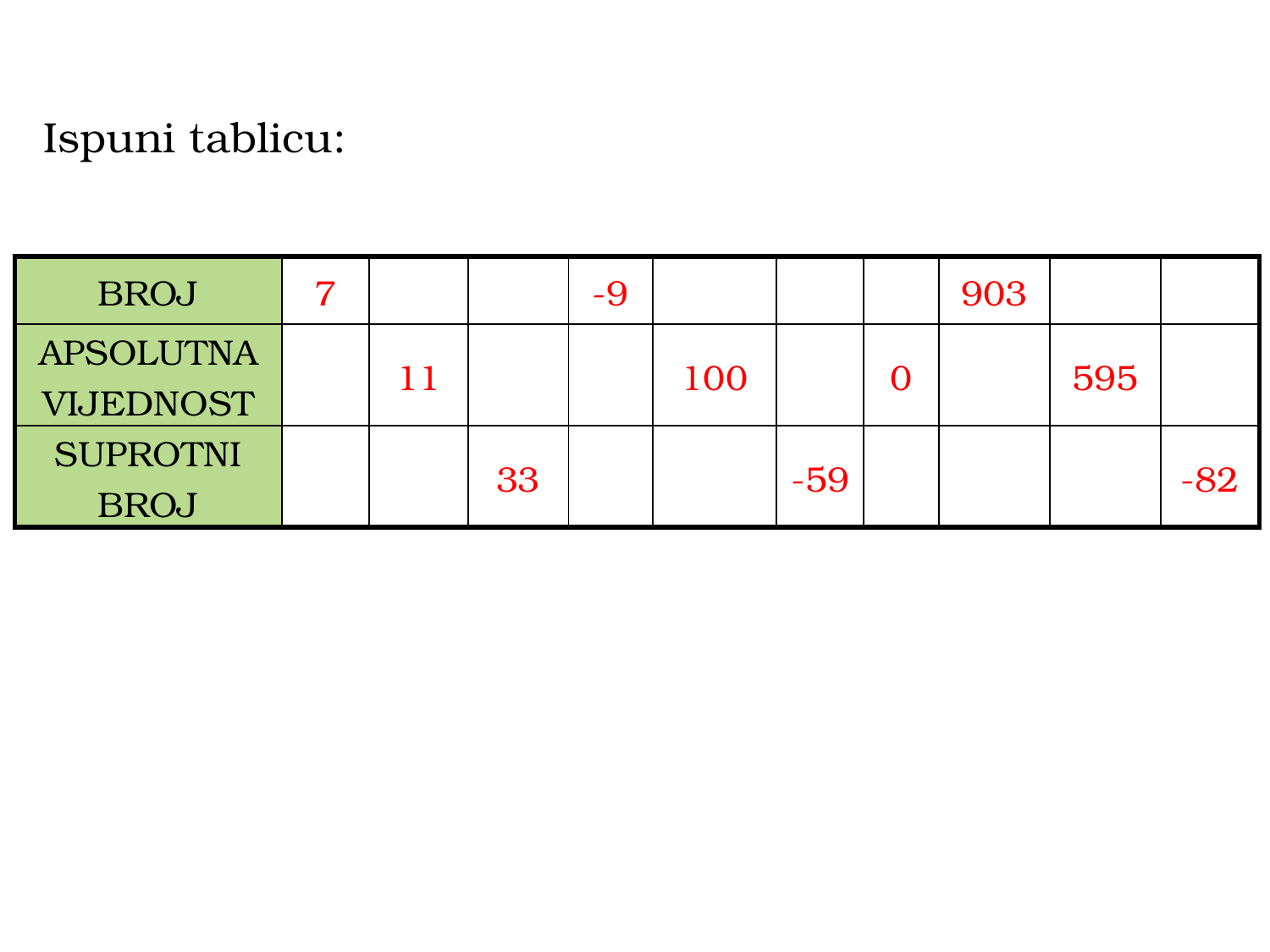

Ispuni tablicu:
| BROJ | 7 |  |  | -9 |  |  |  | 903 |  |  |
| --- | --- | --- | --- | --- | --- | --- | --- | --- | --- | --- |
| APSOLUTNA VIJEDNOST |  | 11 |  |  | 100 |  | 0 |  | 595 |  |
| SUPROTNI BROJ |  |  | 33 |  |  | -59 |  |  |  | -82 |